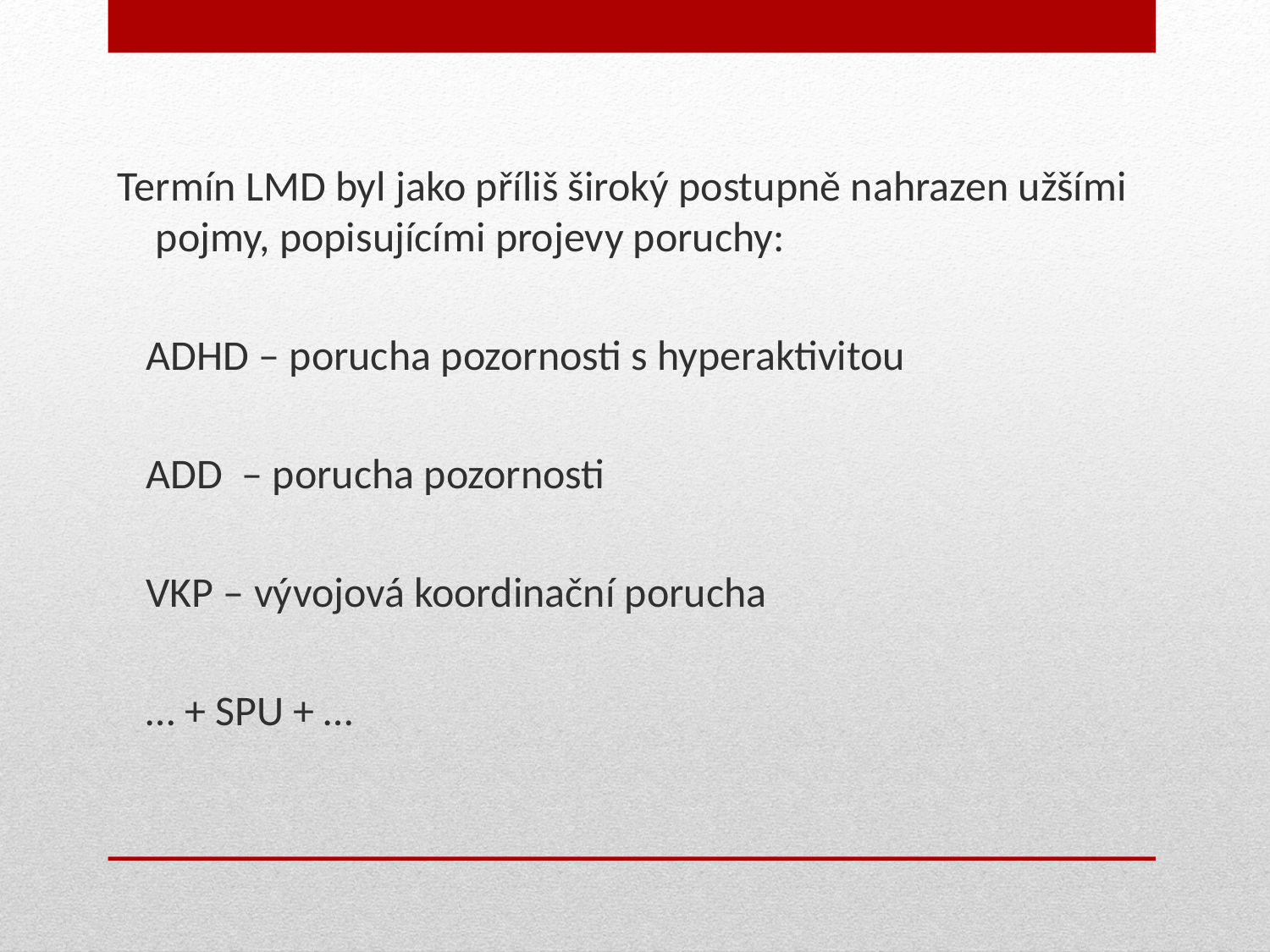

Termín LMD byl jako příliš široký postupně nahrazen užšími pojmy, popisujícími projevy poruchy:

   ADHD – porucha pozornosti s hyperaktivitou

   ADD  – porucha pozornosti

   VKP – vývojová koordinační porucha

   … + SPU + …